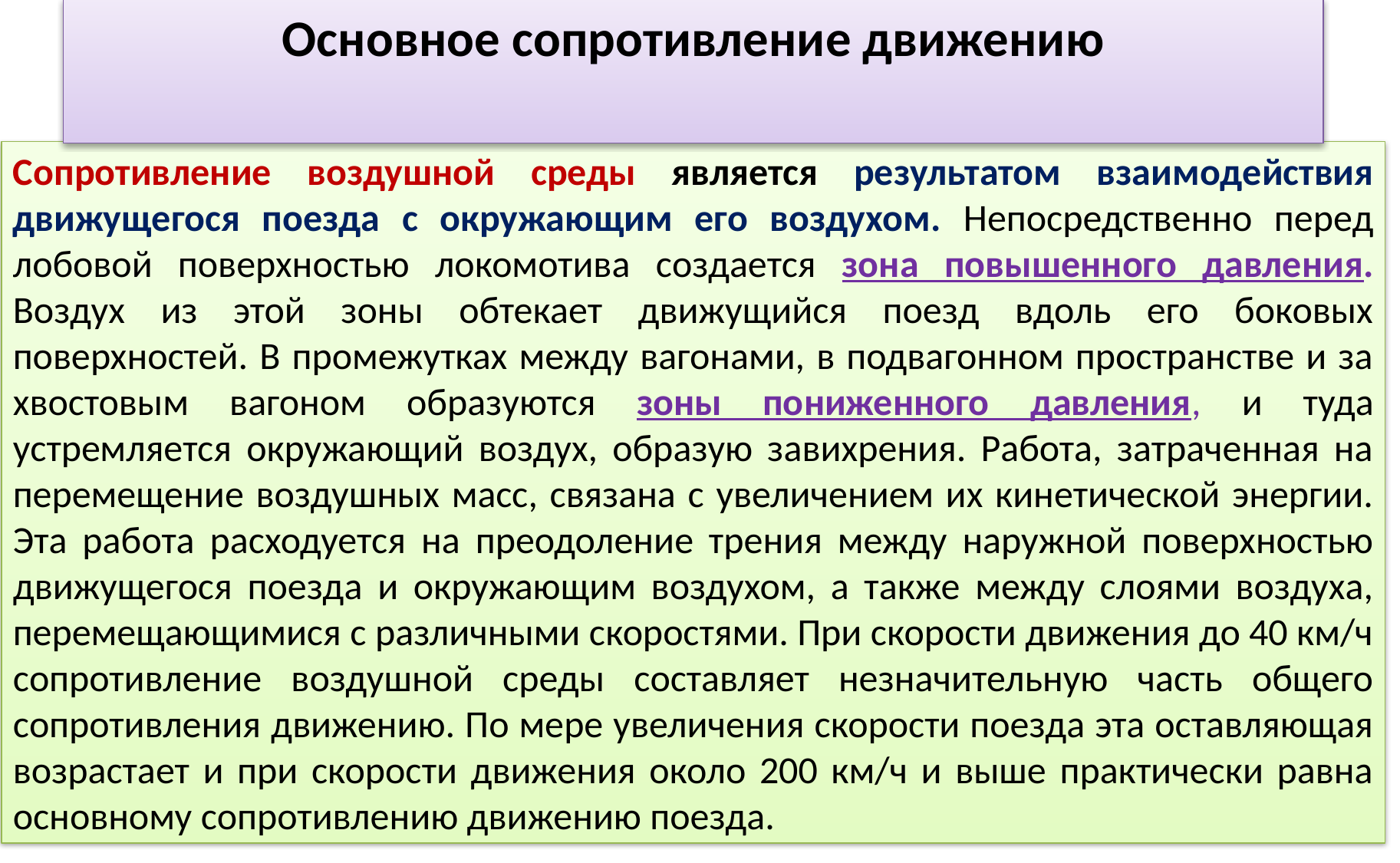

Основное сопротивление движению
Сопротивление воздушной среды является результатом взаимодействия движущегося поезда с окружающим его воздухом. Непосредственно перед лобовой поверхностью локомотива создается зона повышенного давления. Воздух из этой зоны обтекает движущийся поезд вдоль его боковых поверхностей. В промежутках между вагонами, в подвагонном пространстве и за хвостовым вагоном образуются зоны пониженного давления, и туда устремляется окружающий воздух, образую завихрения. Работа, затраченная на перемещение воздушных масс, связана с увеличением их кинетической энергии. Эта работа расходуется на преодоление трения между наружной поверхностью движущегося поезда и окружающим воздухом, а также между слоями воздуха, перемещающимися с различными скоростями. При скорости движения до 40 км/ч сопротивление воздушной среды составляет незначительную часть общего сопротивления движению. По мере увеличения скорости поезда эта оставляющая возрастает и при скорости движения около 200 км/ч и выше практически равна основному сопротивлению движению поезда.